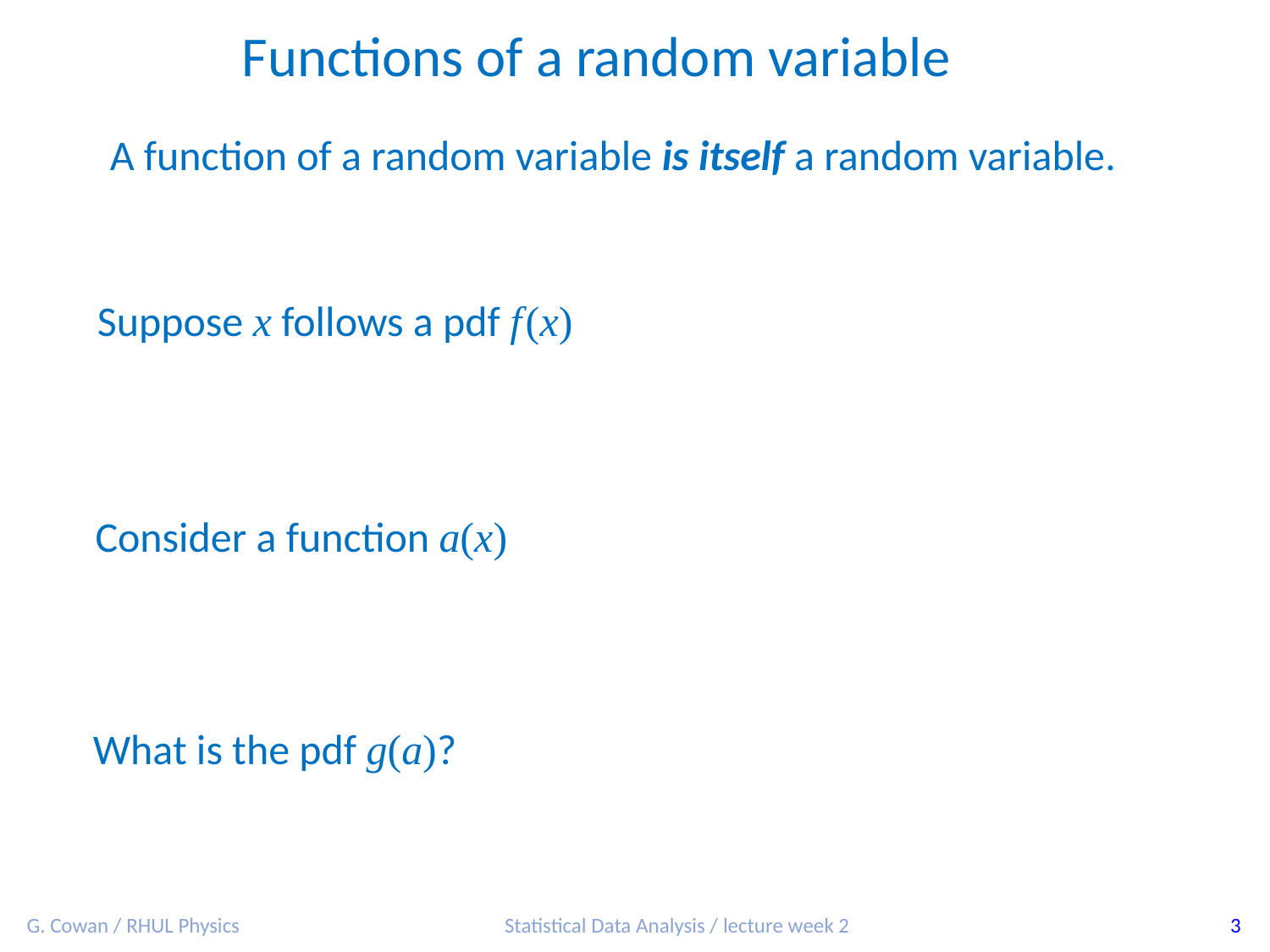

Functions of a random variable
A function of a random variable is itself a random variable.
Suppose x follows a pdf f (x)
Consider a function a(x)
What is the pdf g(a)?
G. Cowan / RHUL Physics
Statistical Data Analysis / lecture week 2
3